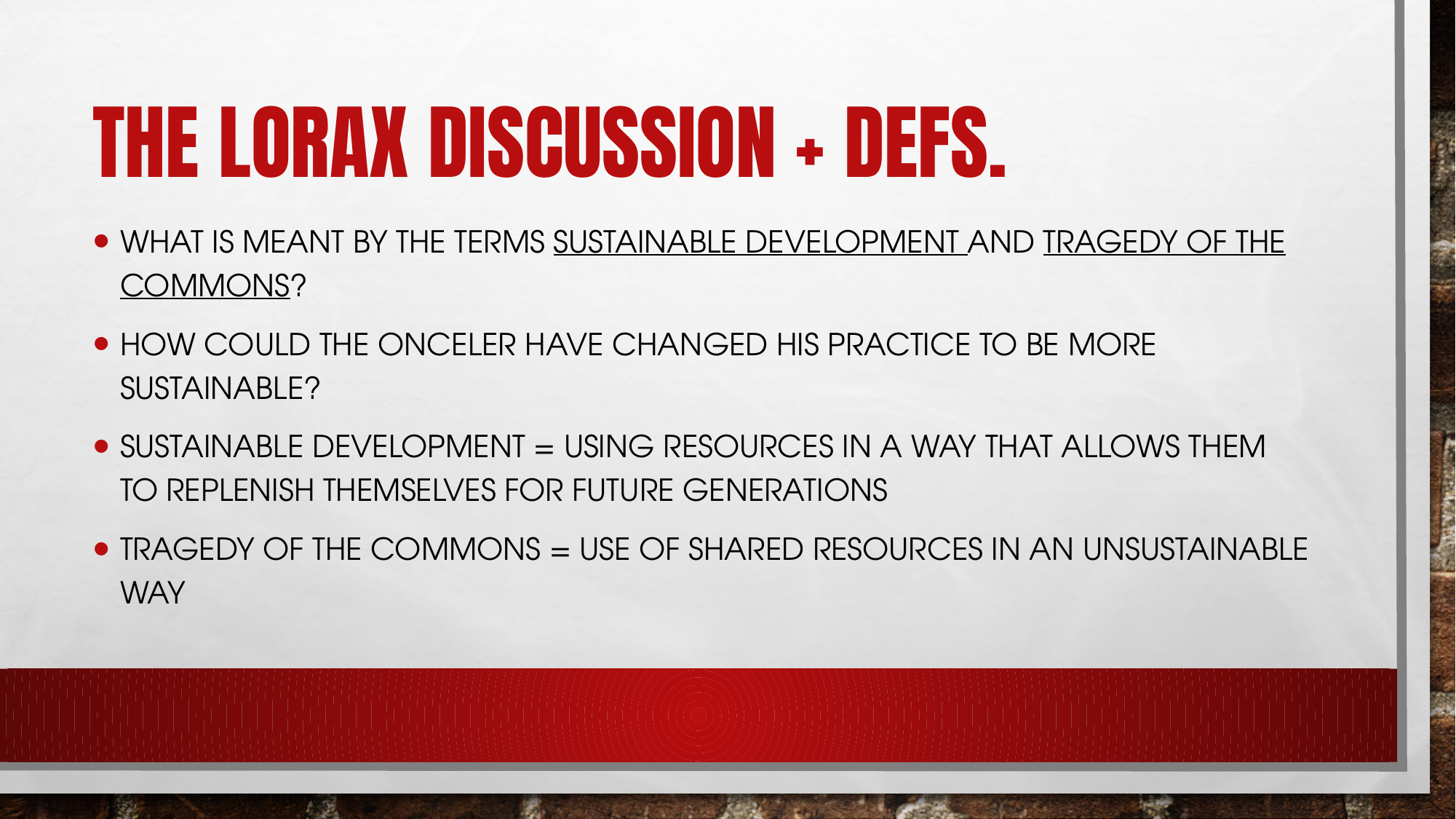

# The lorax discussion + Defs.
What is meant by the terms sustainable development and tragedy of the commons?
How could the onceler have changed his practice to be more sustainable?
Sustainable development = using resources in a way that allows them to replenish themselves for future generations
Tragedy of the commons = use of shared resources in an unsustainable way